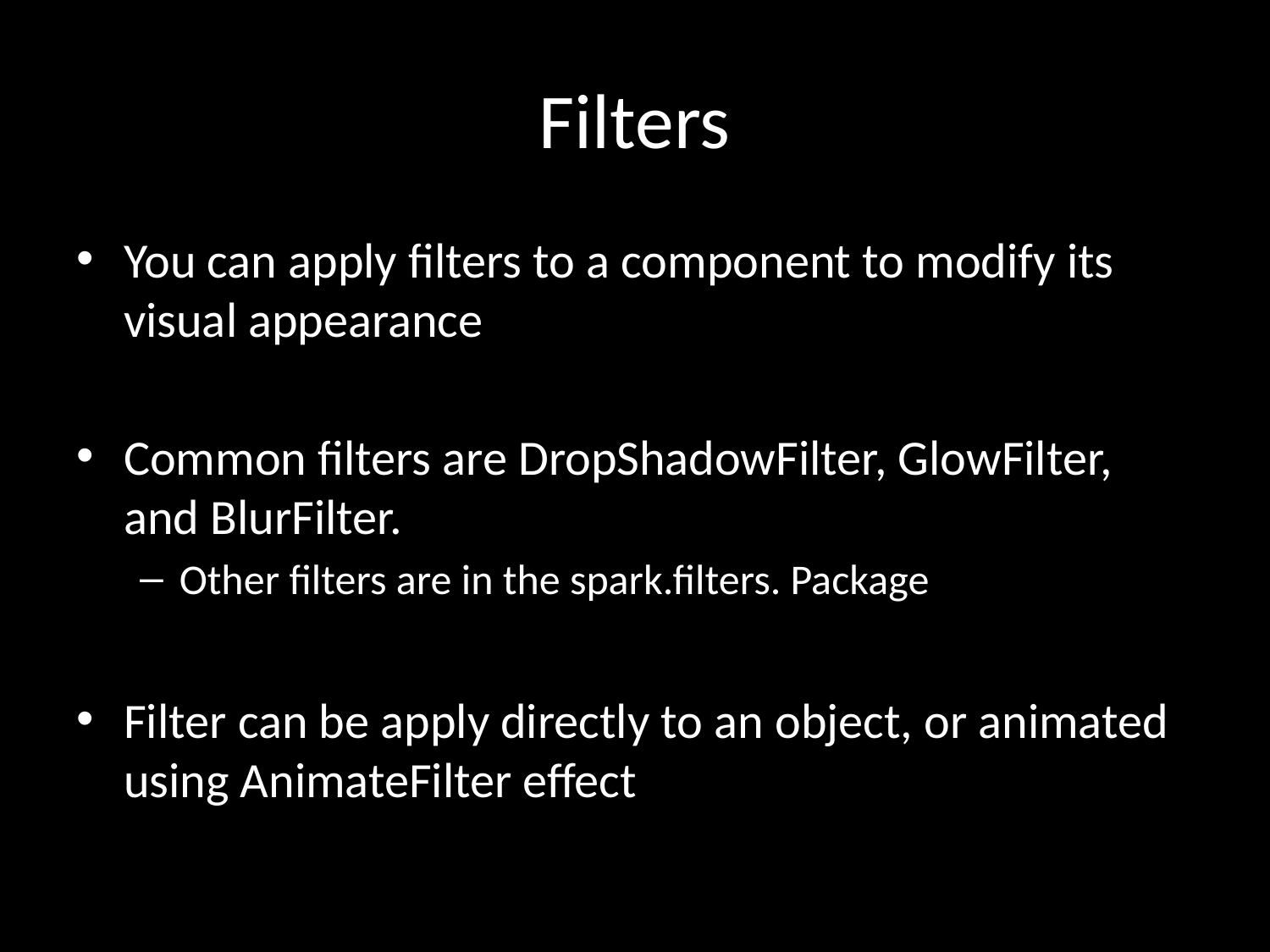

# Filters
You can apply filters to a component to modify its visual appearance

Common filters are DropShadowFilter, GlowFilter, and BlurFilter.
Other filters are in the spark.filters. Package

Filter can be apply directly to an object, or animated using AnimateFilter effect